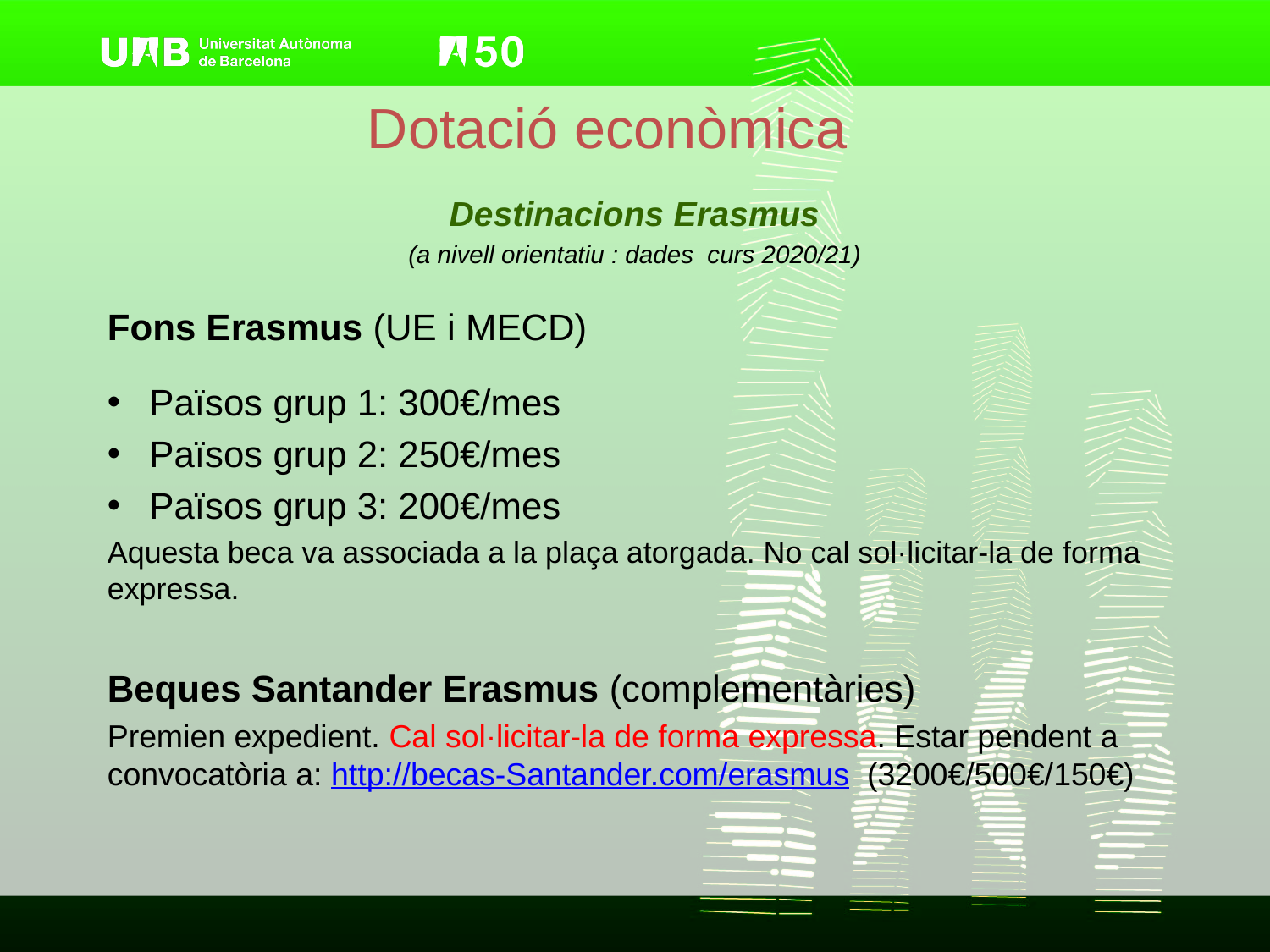

# Dotació econòmica
Destinacions Erasmus
(a nivell orientatiu : dades  curs 2020/21)

Fons Erasmus (UE i MECD)

Països grup 1: 300€/mes
Països grup 2: 250€/mes
Països grup 3: 200€/mes
Aquesta beca va associada a la plaça atorgada. No cal sol·licitar-la de forma expressa.

Beques Santander Erasmus (complementàries)
Premien expedient. Cal sol·licitar-la de forma expressa. Estar pendent a convocatòria a: http://becas-Santander.com/erasmus  (3200€/500€/150€)